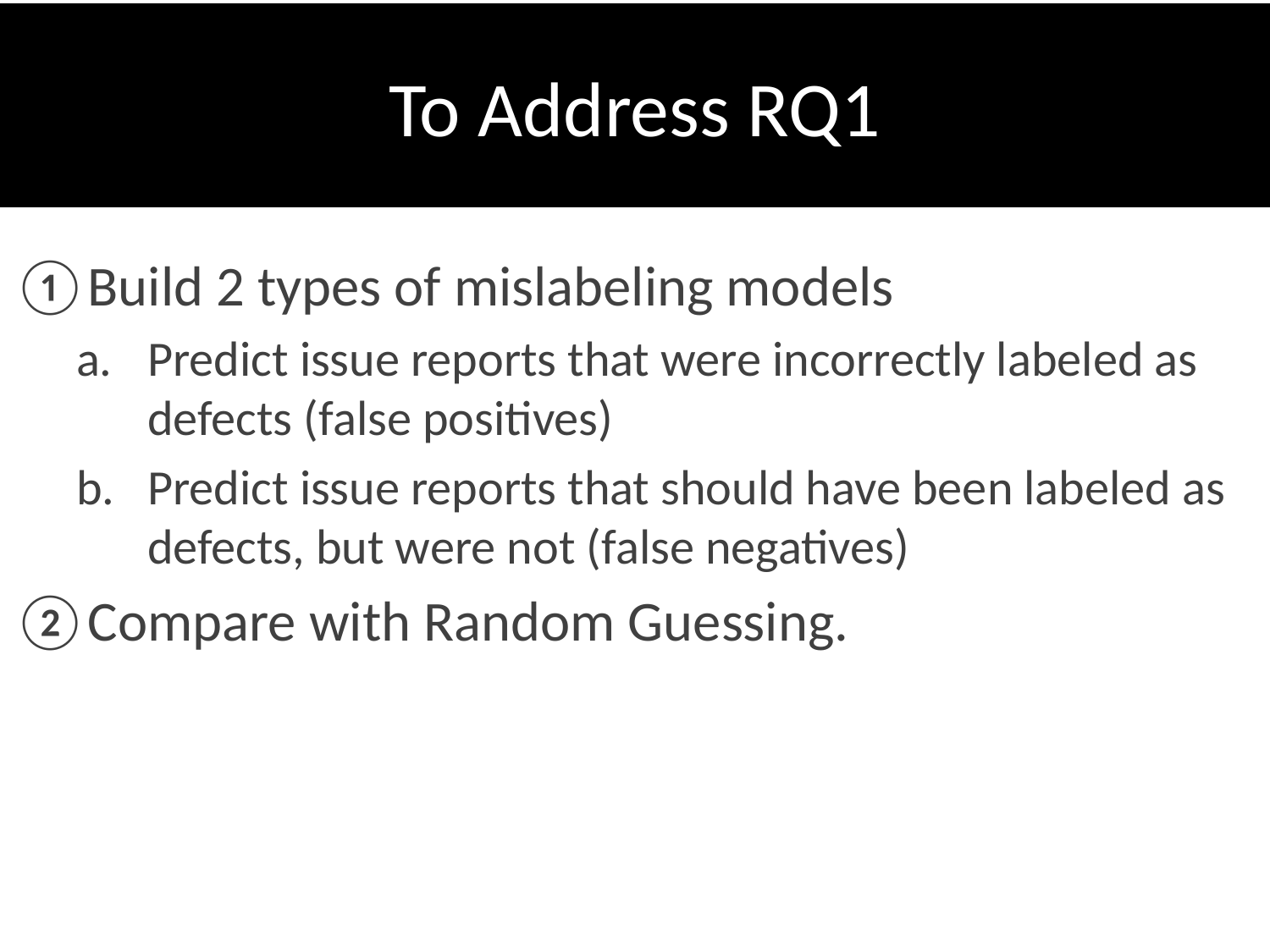

# To Address RQ1
Build 2 types of mislabeling models
Predict issue reports that were incorrectly labeled as defects (false positives)
Predict issue reports that should have been labeled as defects, but were not (false negatives)
Compare with Random Guessing.